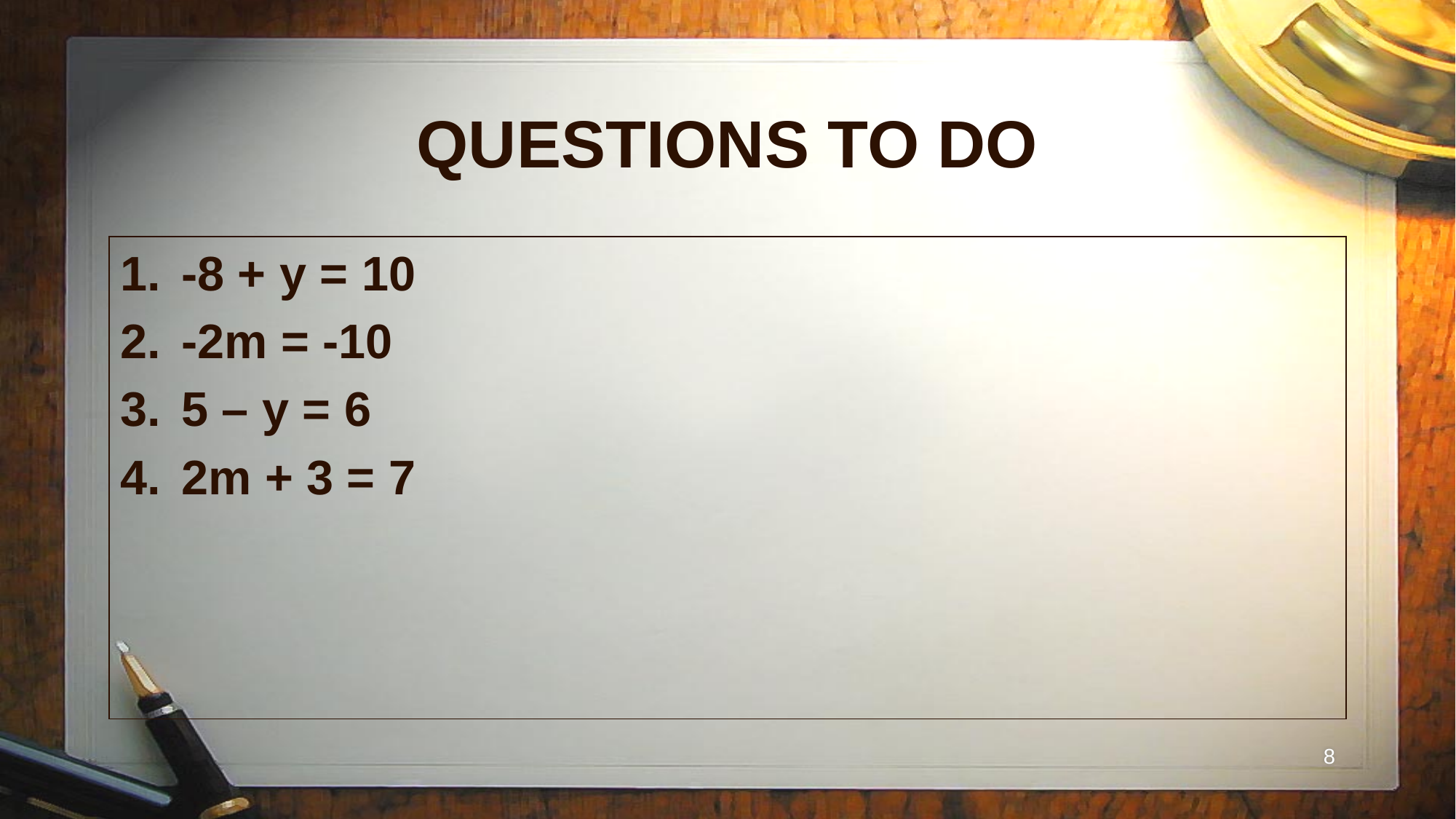

# QUESTIONS TO DO
-8 + y = 10
-2m = -10
5 – y = 6
2m + 3 = 7
8